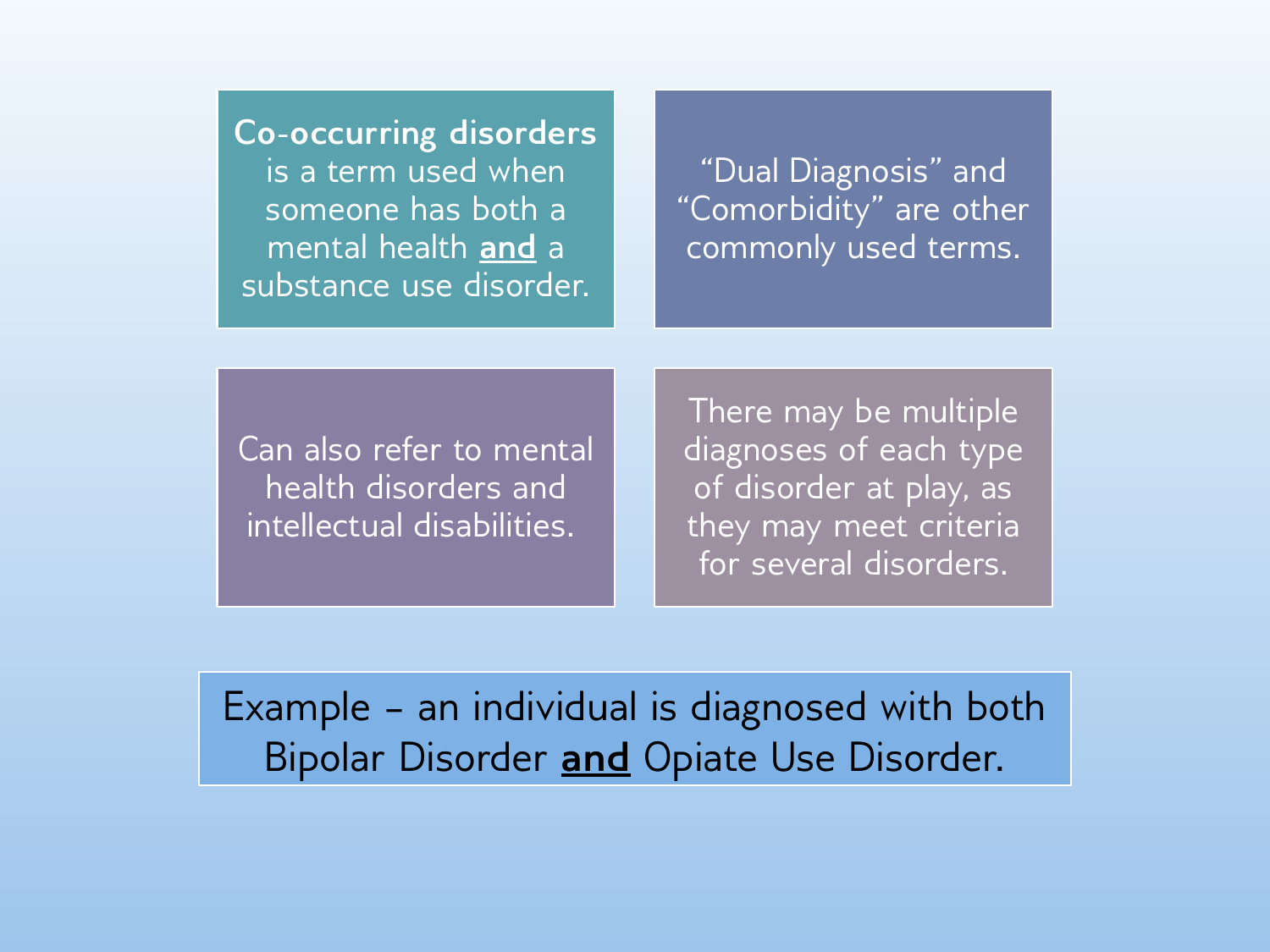

Co-occurring disorders is a term used when someone has both a mental health and a substance use disorder.
“Dual Diagnosis” and “Comorbidity” are other commonly used terms.
Can also refer to mental health disorders and intellectual disabilities.
There may be multiple diagnoses of each type of disorder at play, as they may meet criteria for several disorders.
Example – an individual is diagnosed with both Bipolar Disorder and Opiate Use Disorder.